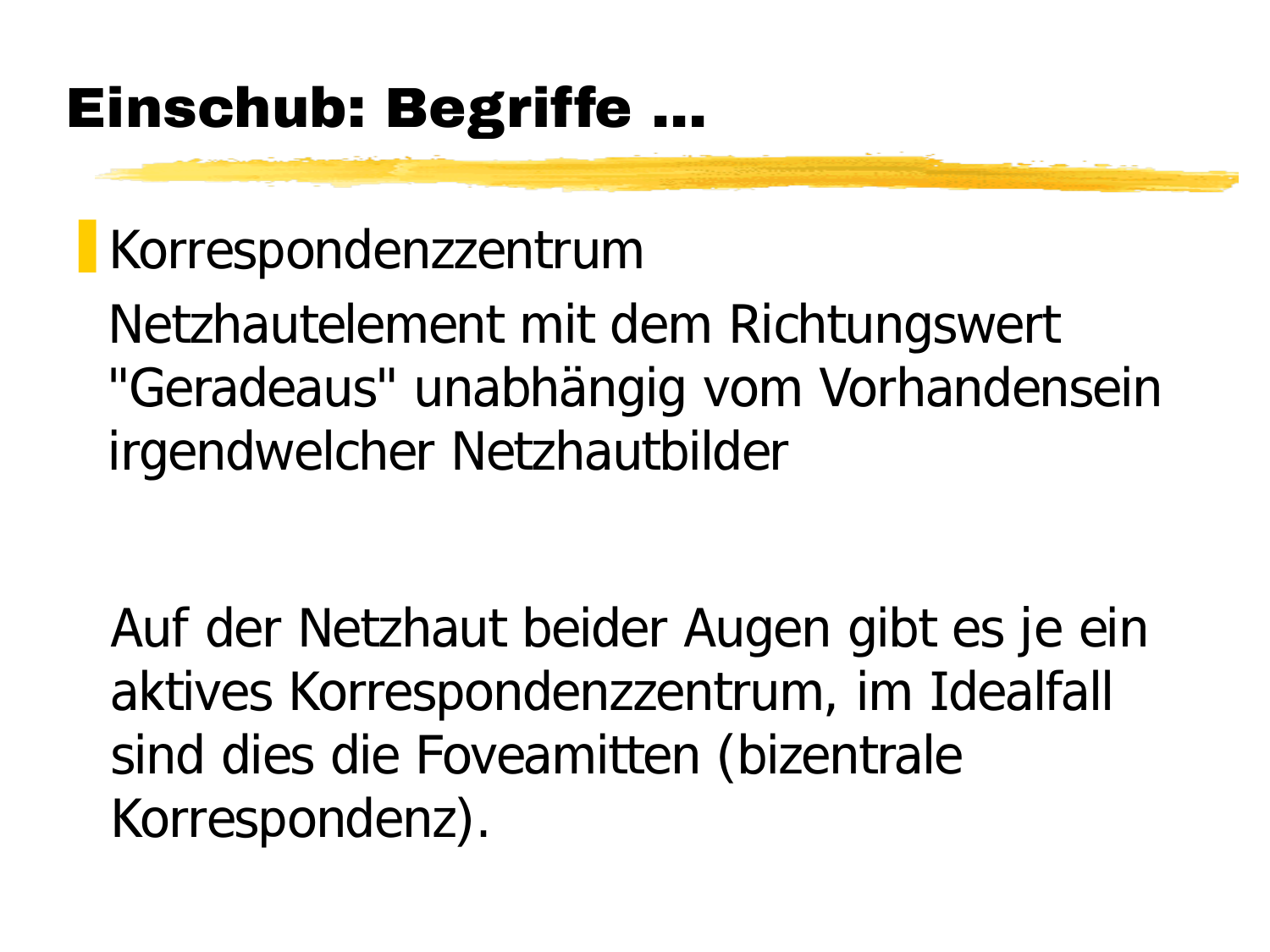

# Einschub: Begriffe ... Korrespondenzzentrum
Korrespondenzzentrum
	Netzhautelement mit dem Richtungswert "Geradeaus" unabhängig vom Vorhandensein irgendwelcher Netzhautbilder
	Auf der Netzhaut beider Augen gibt es je ein aktives Korrespondenzzentrum, im Idealfall sind dies die Foveamitten (bizentrale Korrespondenz).